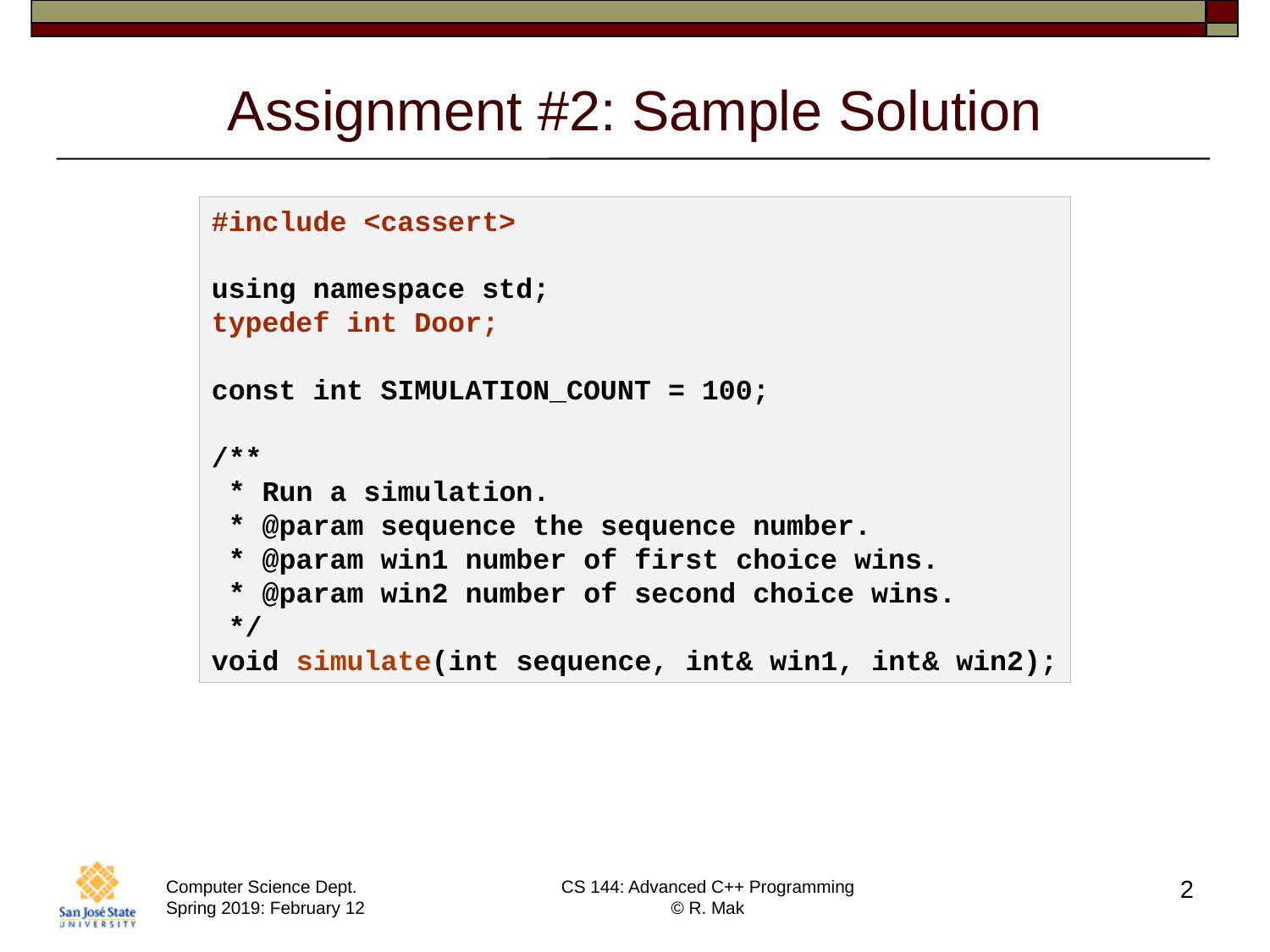

# Assignment #2: Sample Solution
#include <cassert>
using namespace std;
typedef int Door;
const int SIMULATION_COUNT = 100;
/**
 * Run a simulation.
 * @param sequence the sequence number.
 * @param win1 number of first choice wins.
 * @param win2 number of second choice wins.
 */
void simulate(int sequence, int& win1, int& win2);
2